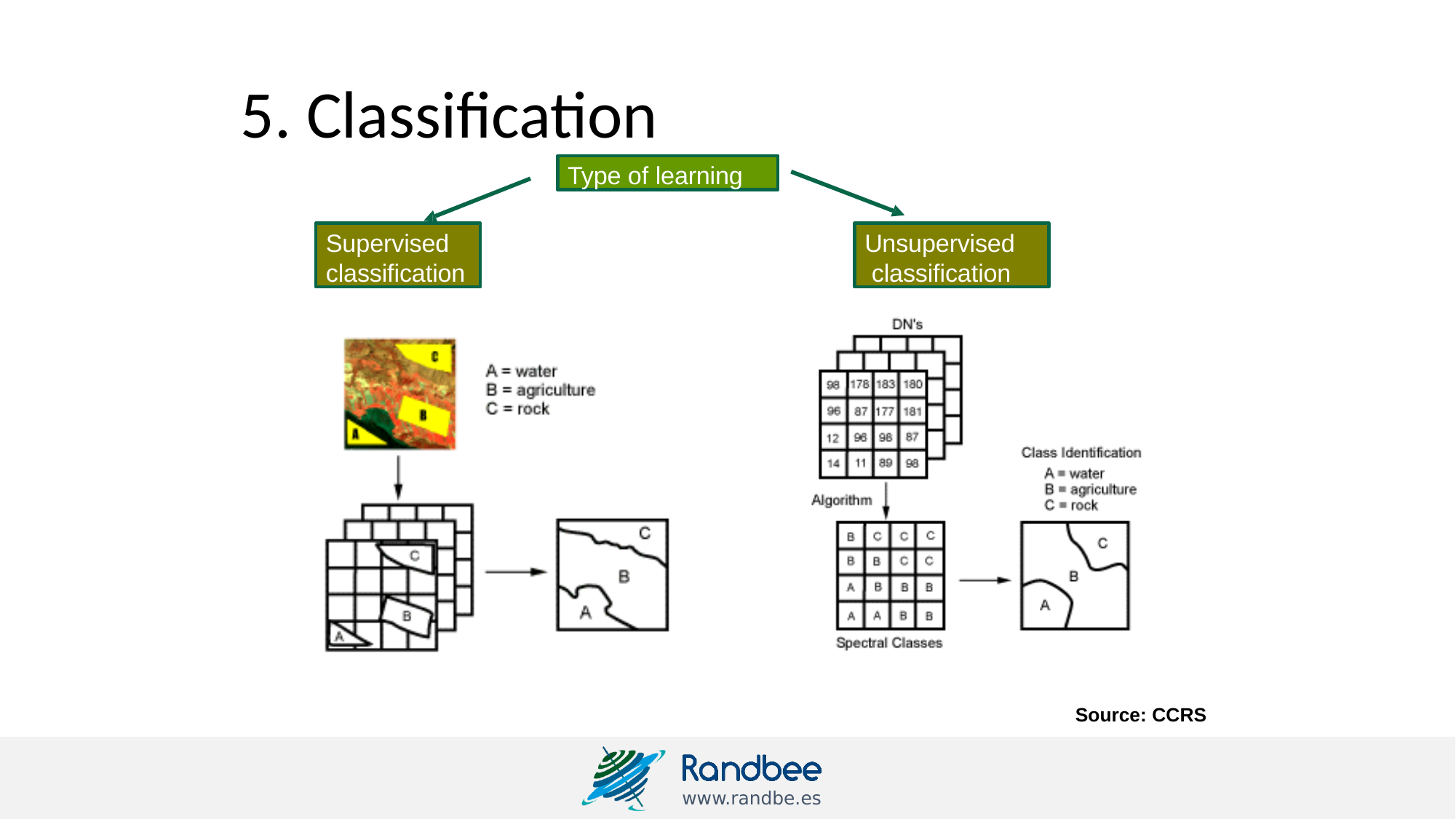

# 5. Classification
Type of learning

Supervised  classification
Unsupervised  classification

Source: CCRS